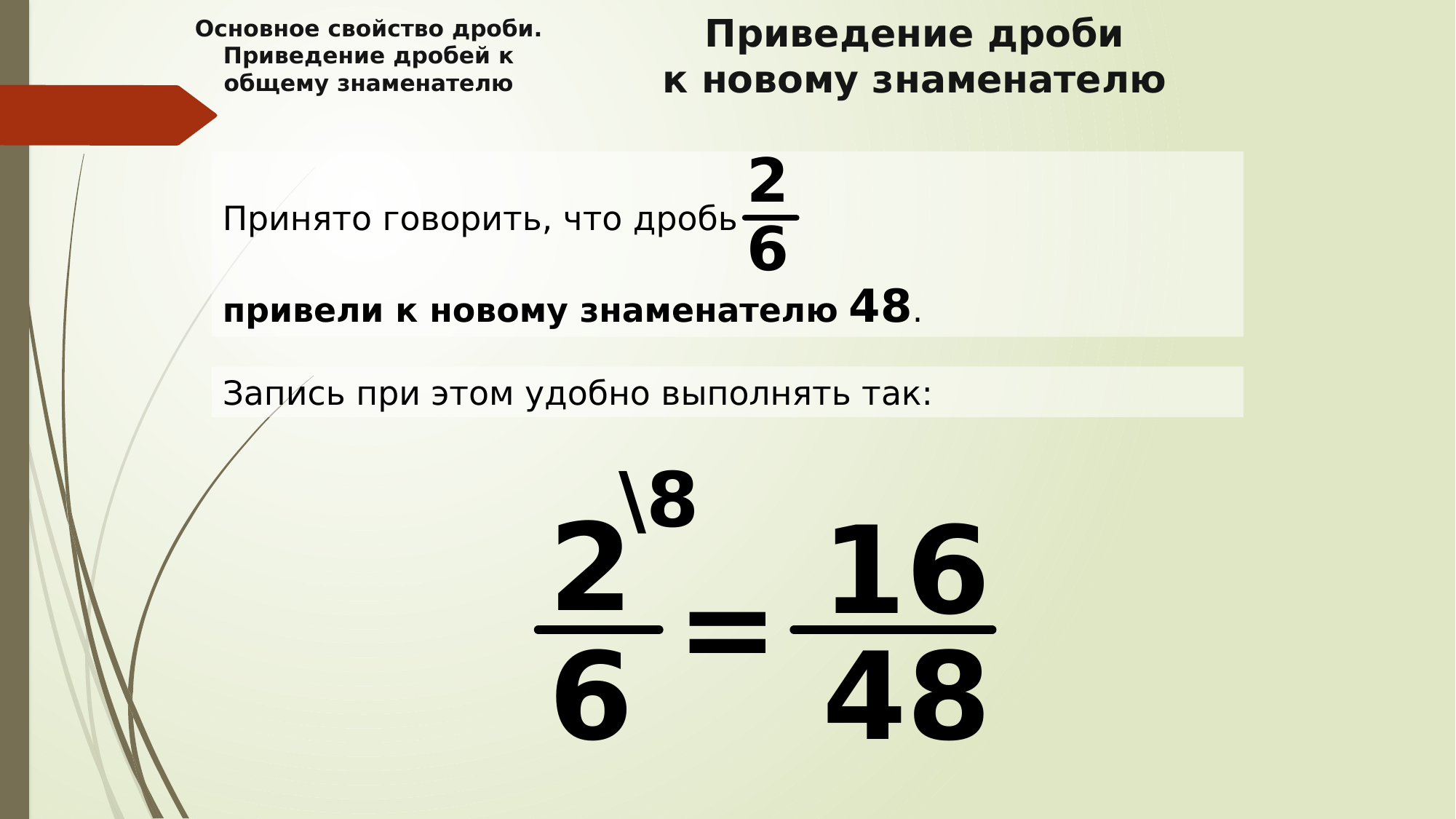

Приведение дроби
к новому знаменателю
Основное свойство дроби. Приведение дробей к общему знаменателю
2

Принято говорить, что дробь

привели к новому знаменателю 48.
6
Запись при этом удобно выполнять так:
\8
2
16
=
6
48